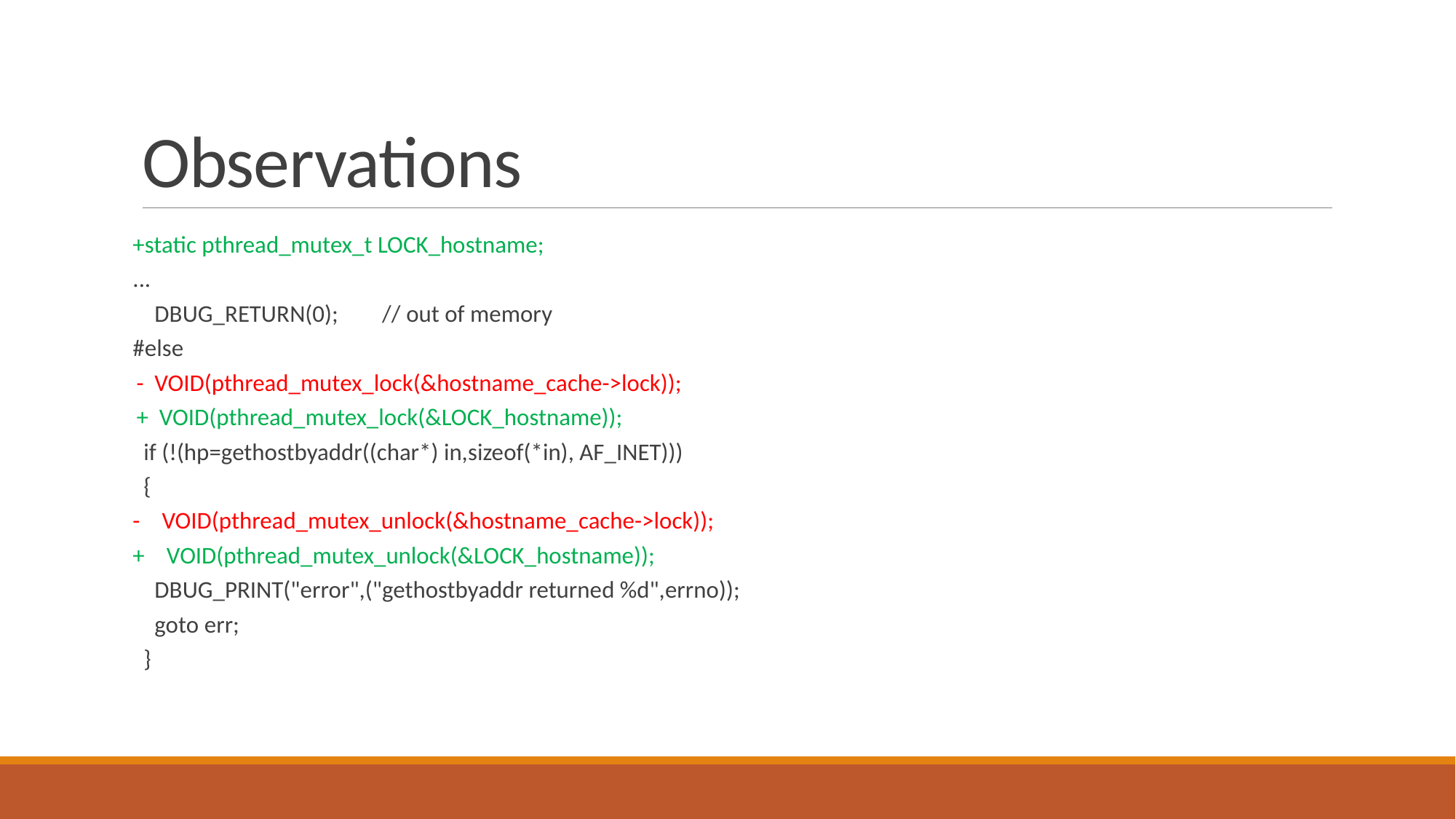

# Observations
+static pthread_mutex_t LOCK_hostname;
...
    DBUG_RETURN(0);        // out of memory
#else
 -  VOID(pthread_mutex_lock(&hostname_cache->lock));
 +  VOID(pthread_mutex_lock(&LOCK_hostname));
  if (!(hp=gethostbyaddr((char*) in,sizeof(*in), AF_INET)))
  {
-    VOID(pthread_mutex_unlock(&hostname_cache->lock));
+    VOID(pthread_mutex_unlock(&LOCK_hostname));
    DBUG_PRINT("error",("gethostbyaddr returned %d",errno));
    goto err;
  }